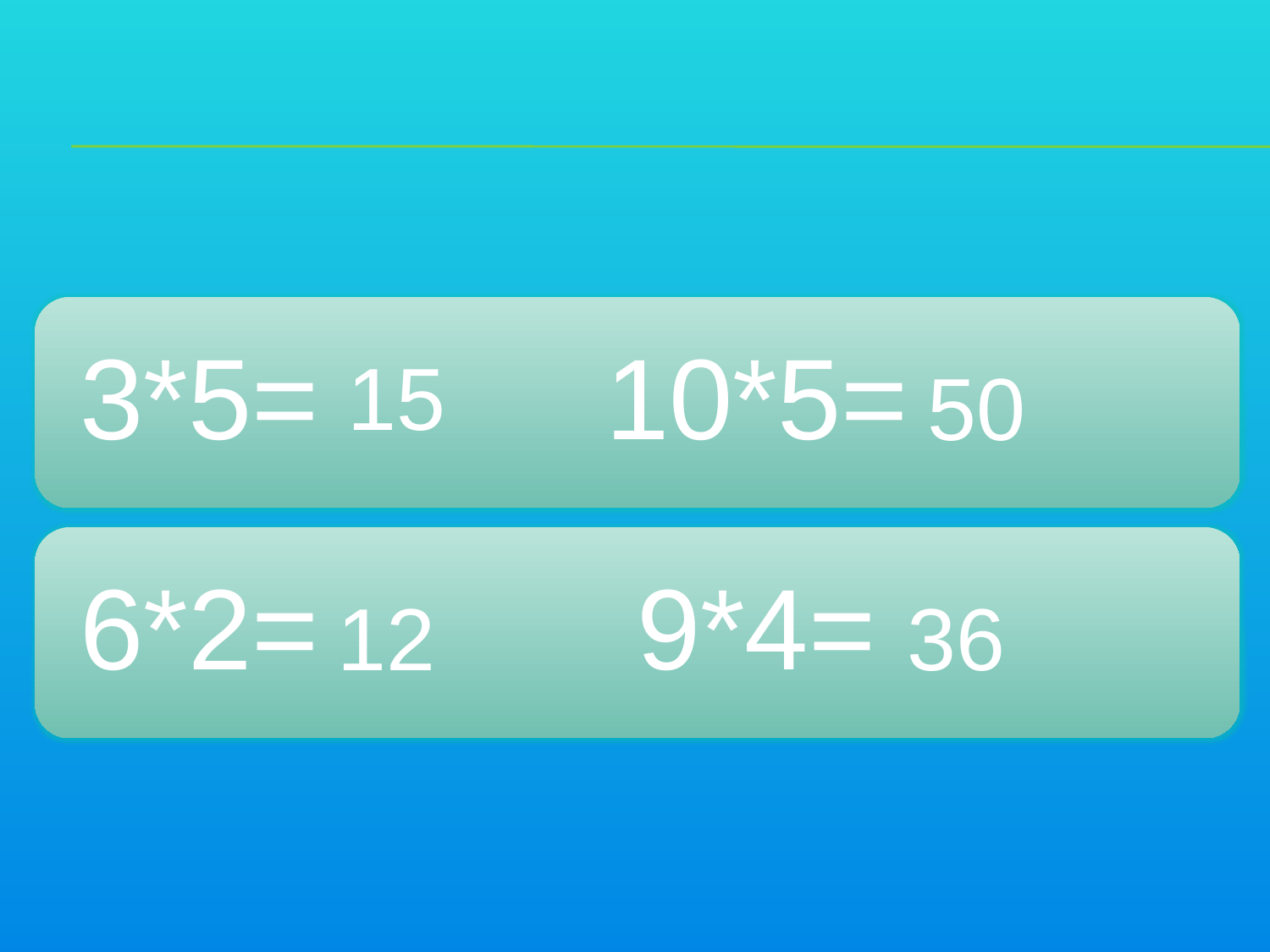

3*5=         10*5=
6*2=          9*4=
15
50
12
36